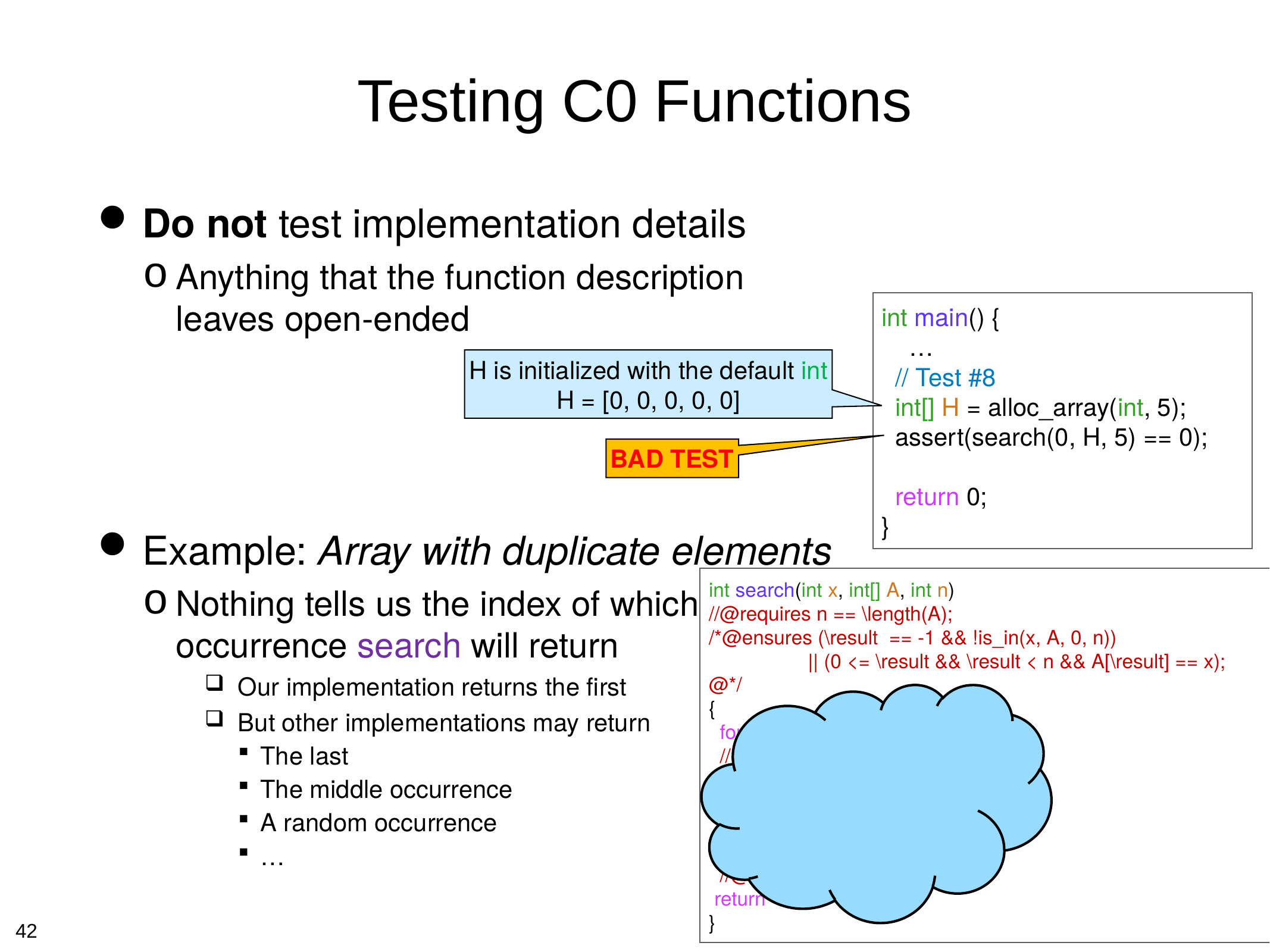

# Testing C0 Functions
Do not test implementation details
Anything that the function description
leaves open-ended

Example: Array with duplicate elements
Nothing tells us the index of which
occurrence search will return
Our implementation returns the first
But other implementations may return
The last
The middle occurrence
A random occurrence
…

int main() {
	…
  // Test #8
  int[] H = alloc_array(int, 5);
  assert(search(0, H, 5) == 0);

  return 0;
}
H is initialized with the default int
H = [0, 0, 0, 0, 0]
BAD TEST
int search(int x, int[] A, int n)
//@requires n == \length(A);
/*@ensures (\result  == -1 && !is_in(x, A, 0, n))
                  || (0 <= \result && \result < n && A[\result] == x);
@*/
{
  for (int i = 0; i < n; i++)
  //@loop_invariant 0 <= i && i <= n;
  //@loop_invariant !is_in(x, A, 0, i);
  {
    if (A[i] == x)  return i;
  }
  //@assert !is_in(x, A, 0, n);
 return -1;
}

42